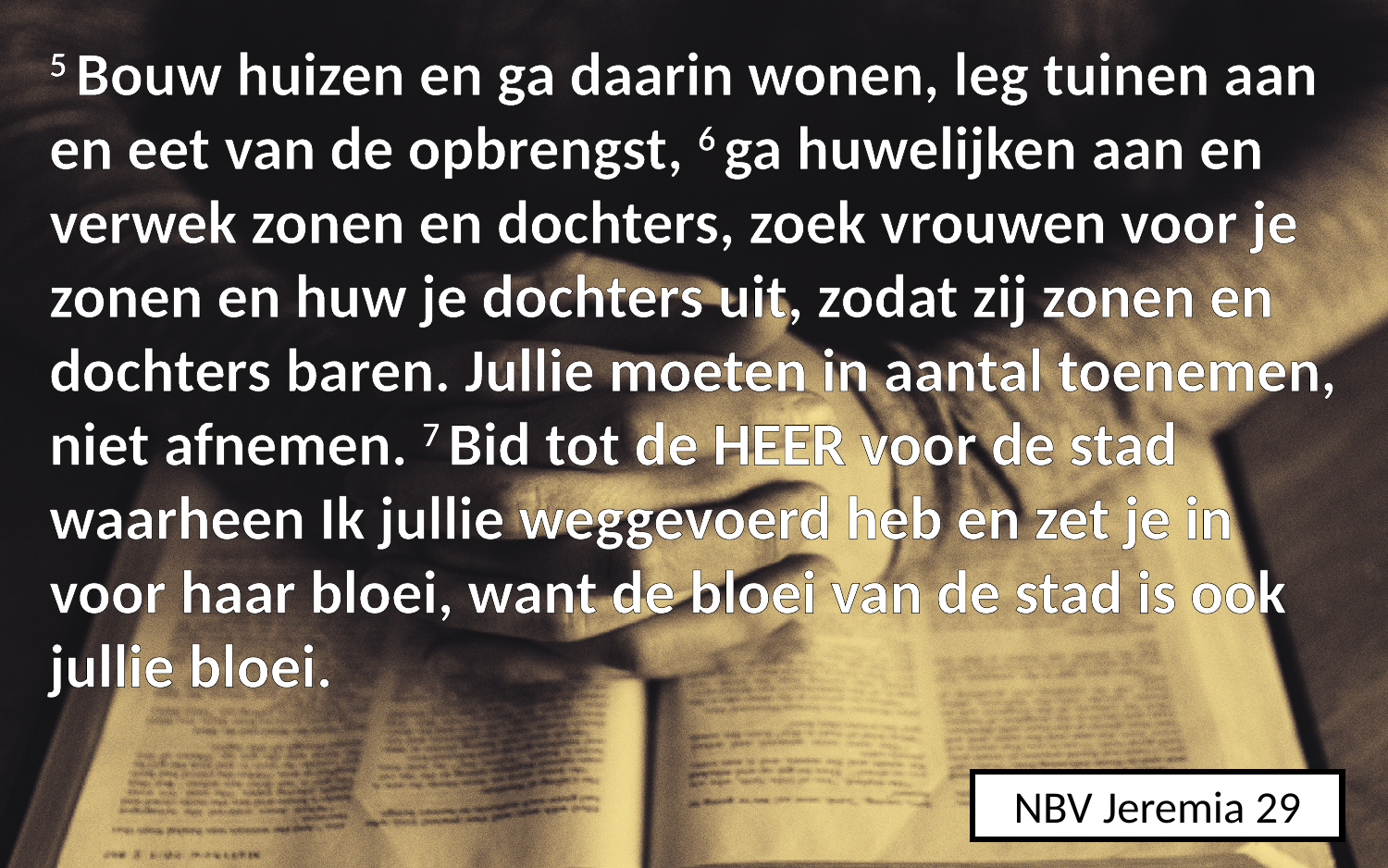

5 Bouw ​huizen​ en ga daarin wonen, leg tuinen aan en eet van de opbrengst, 6 ga ​huwelijken​ aan en verwek zonen en dochters, zoek vrouwen voor je zonen en huw je dochters uit, zodat zij zonen en dochters baren. Jullie moeten in aantal toenemen, niet afnemen. 7 Bid​ tot de HEER voor de stad waarheen Ik jullie weggevoerd heb en zet je in voor haar bloei, want de bloei van de stad is ook jullie bloei.
NBV Jeremia 29